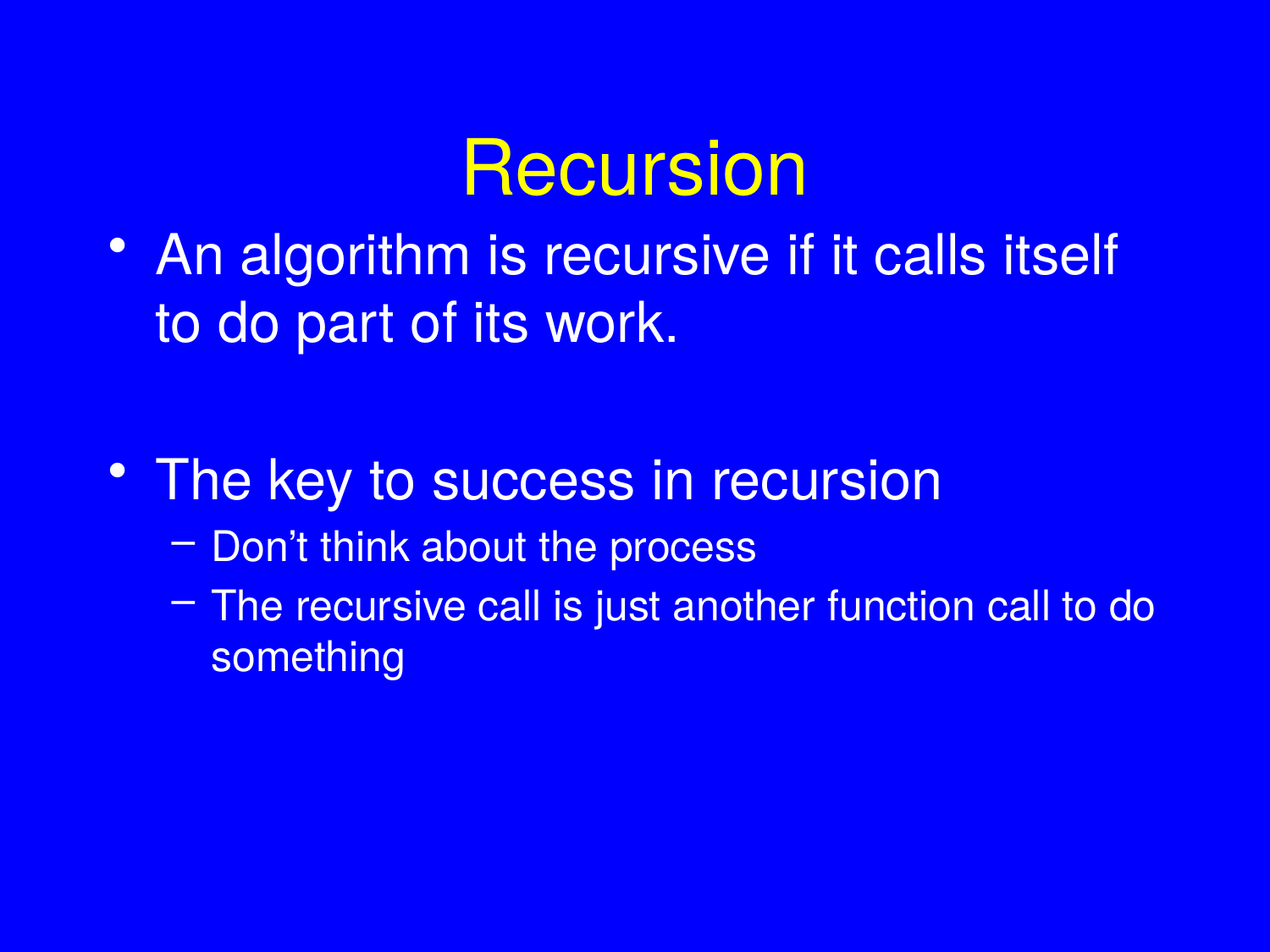

# Recursion
An algorithm is recursive if it calls itself to do part of its work.

The key to success in recursion
Don’t think about the process
The recursive call is just another function call to do something